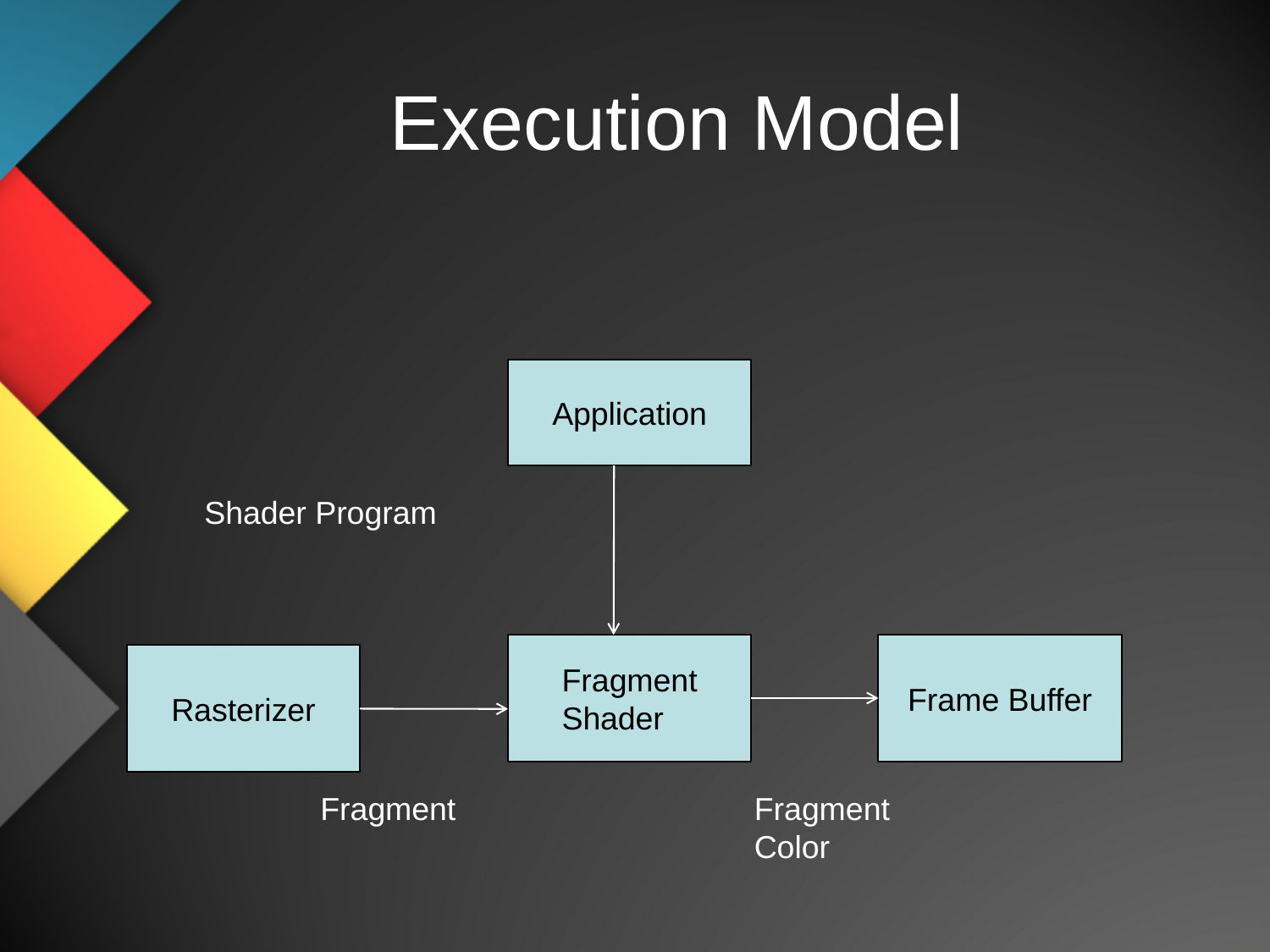

# Execution Model
Application
Shader Program
Fragment
Shader
Frame Buffer
Rasterizer
Fragment
Fragment
Color